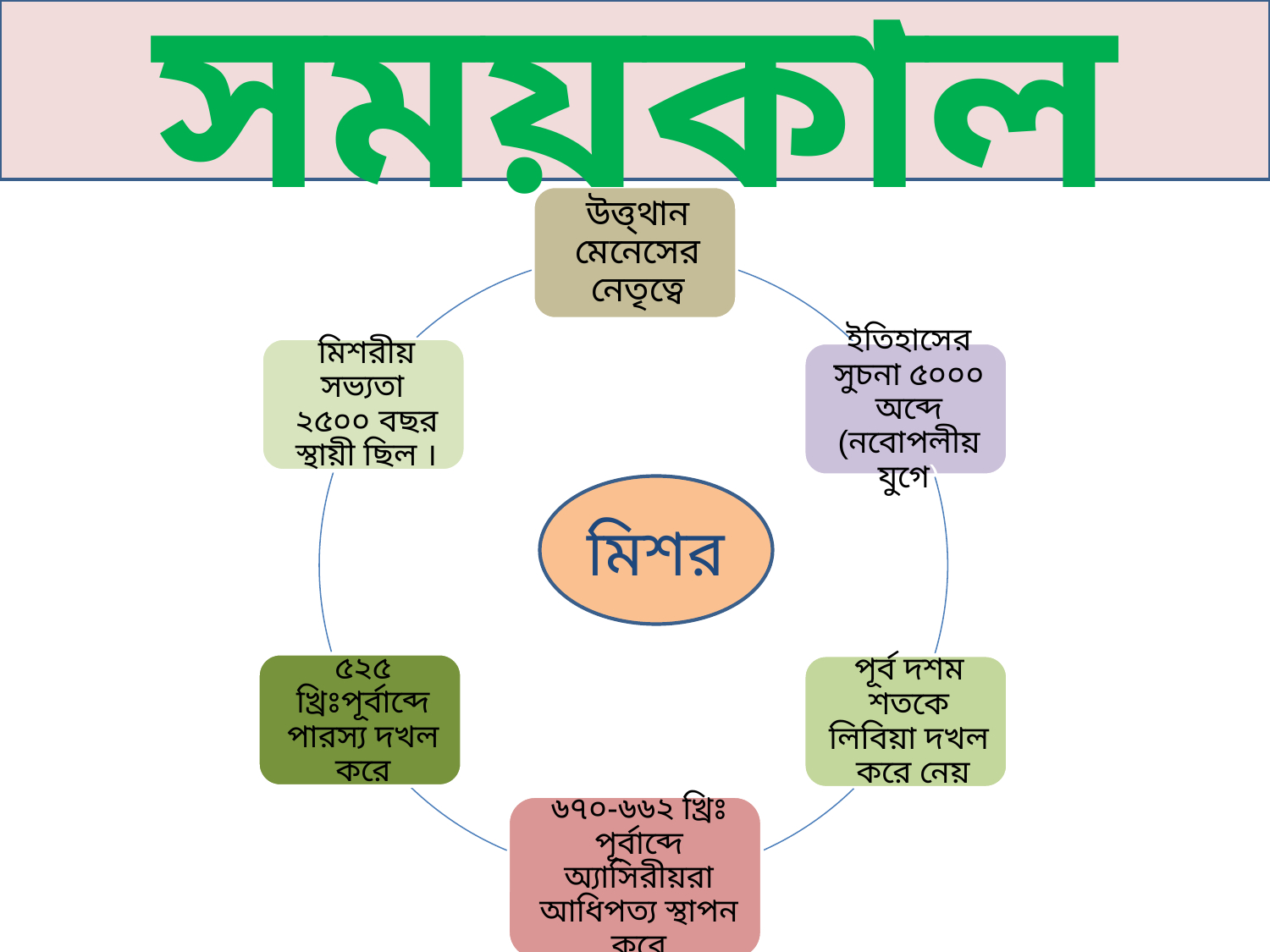

সময়কাল
উত্ত্থান মেনেসের নেতৃত্বে
ইতিহাসের সুচনা ৫০০০ অব্দে (নবোপলীয় যুগে)
পূর্ব দশম শতকে লিবিয়া দখল  করে নেয়
৬৭০-৬৬২ খ্রিঃ পূর্বাব্দে অ্যাসিরীয়রা আধিপত্য স্থাপন করে
৫২৫ খ্রিঃপূর্বাব্দে পারস্য দখল করে
মিশরীয় সভ্যতা  ২৫০০ বছর স্থায়ী ছিল ।
মিশর